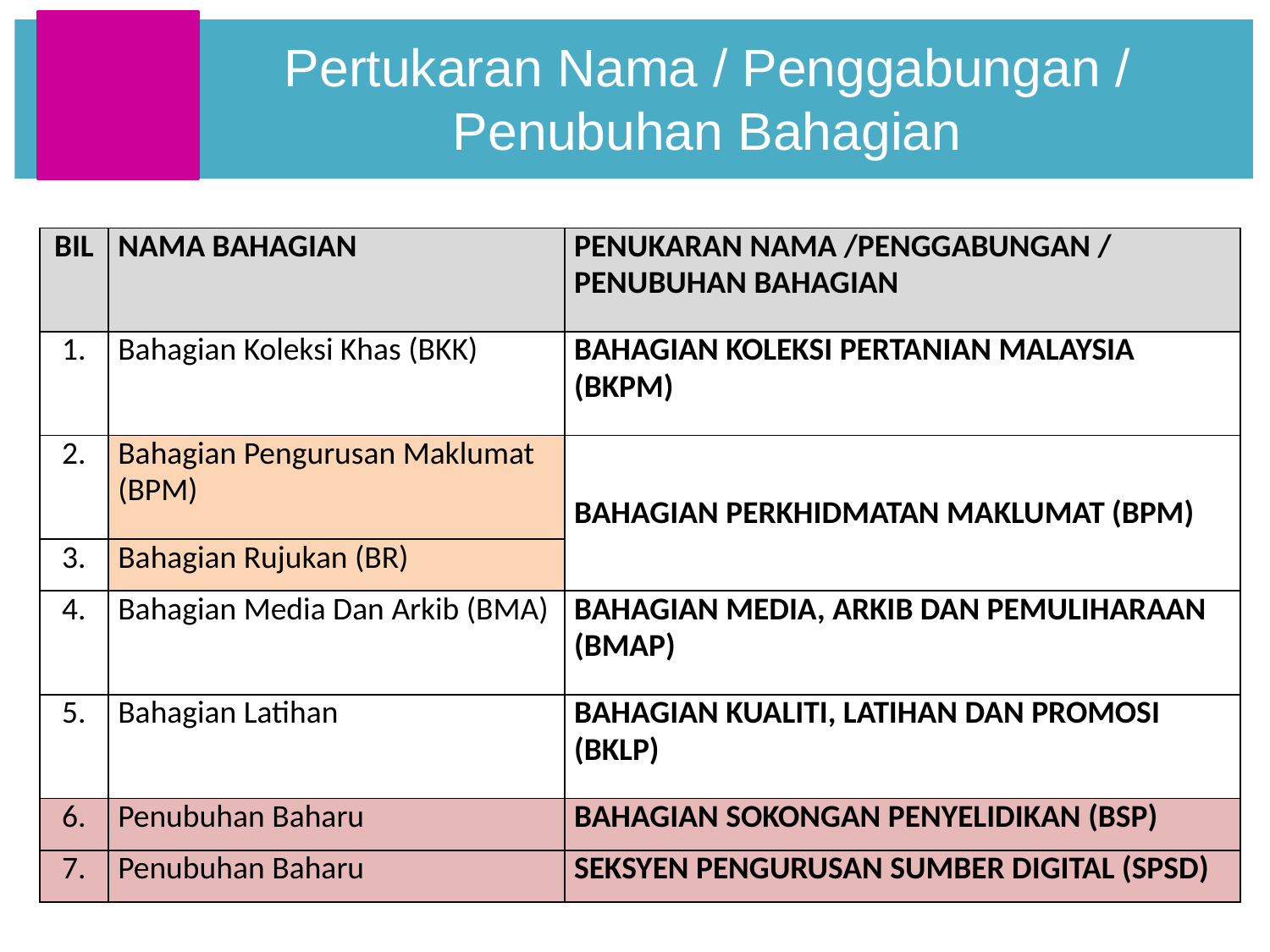

Pertukaran Nama / Penggabungan /
Penubuhan Bahagian
| BIL | NAMA BAHAGIAN | PENUKARAN NAMA /PENGGABUNGAN / PENUBUHAN BAHAGIAN |
| --- | --- | --- |
| 1. | Bahagian Koleksi Khas (BKK) | BAHAGIAN KOLEKSI PERTANIAN MALAYSIA (BKPM) |
| 2. | Bahagian Pengurusan Maklumat (BPM) | BAHAGIAN PERKHIDMATAN MAKLUMAT (BPM) |
| 3. | Bahagian Rujukan (BR) |  |
| 4. | Bahagian Media Dan Arkib (BMA) | BAHAGIAN MEDIA, ARKIB DAN PEMULIHARAAN (BMAP) |
| 5. | Bahagian Latihan | BAHAGIAN KUALITI, LATIHAN DAN PROMOSI (BKLP) |
| 6. | Penubuhan Baharu | BAHAGIAN SOKONGAN PENYELIDIKAN (BSP) |
| 7. | Penubuhan Baharu | SEKSYEN PENGURUSAN SUMBER DIGITAL (SPSD) |